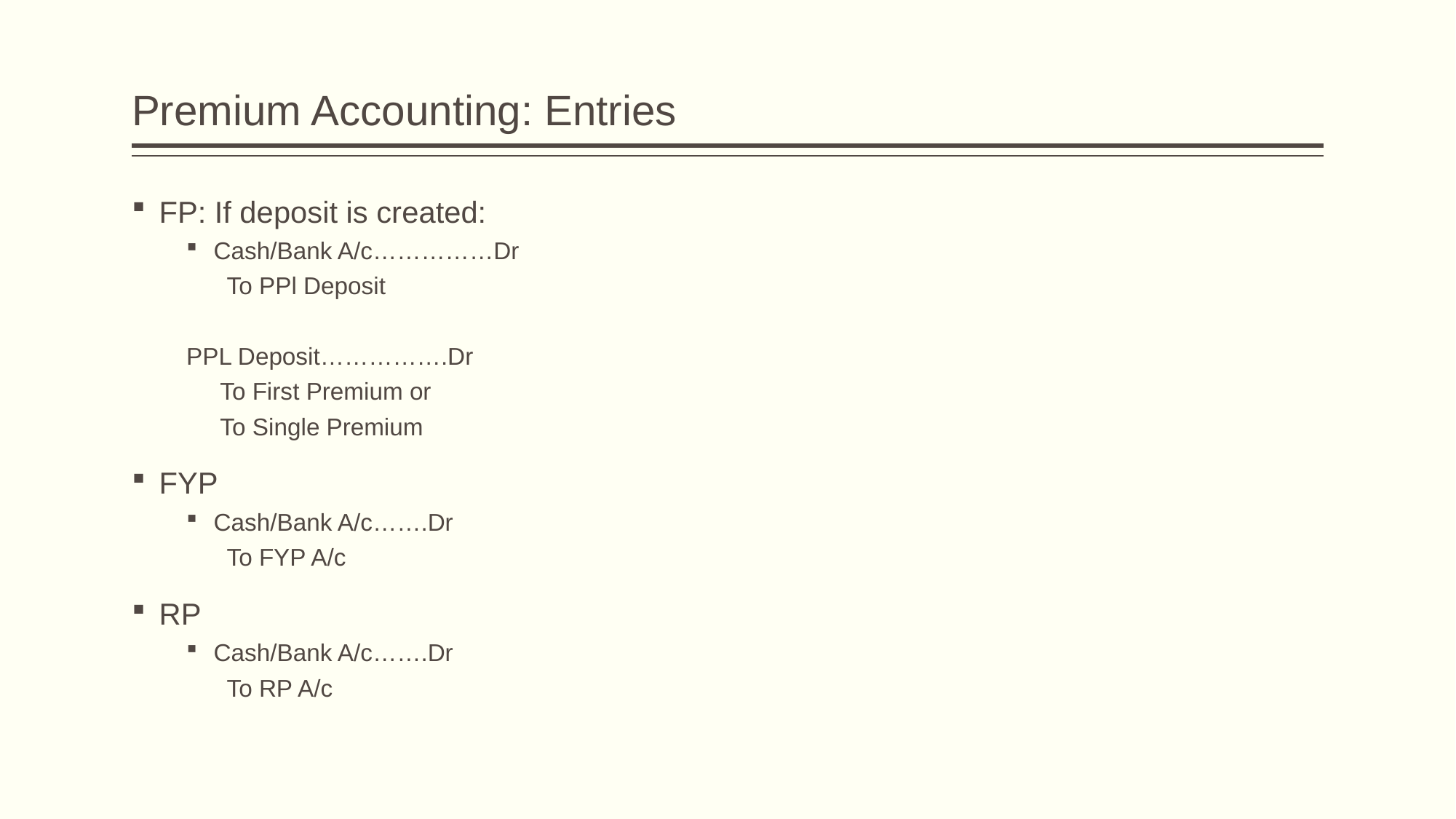

# Premium Accounting: Entries
FP: If deposit is created:
Cash/Bank A/c……………Dr
      To PPl Deposit

PPL Deposit…………….Dr
     To First Premium or
     To Single Premium
FYP
Cash/Bank A/c…….Dr
      To FYP A/c
RP
Cash/Bank A/c…….Dr
      To RP A/c